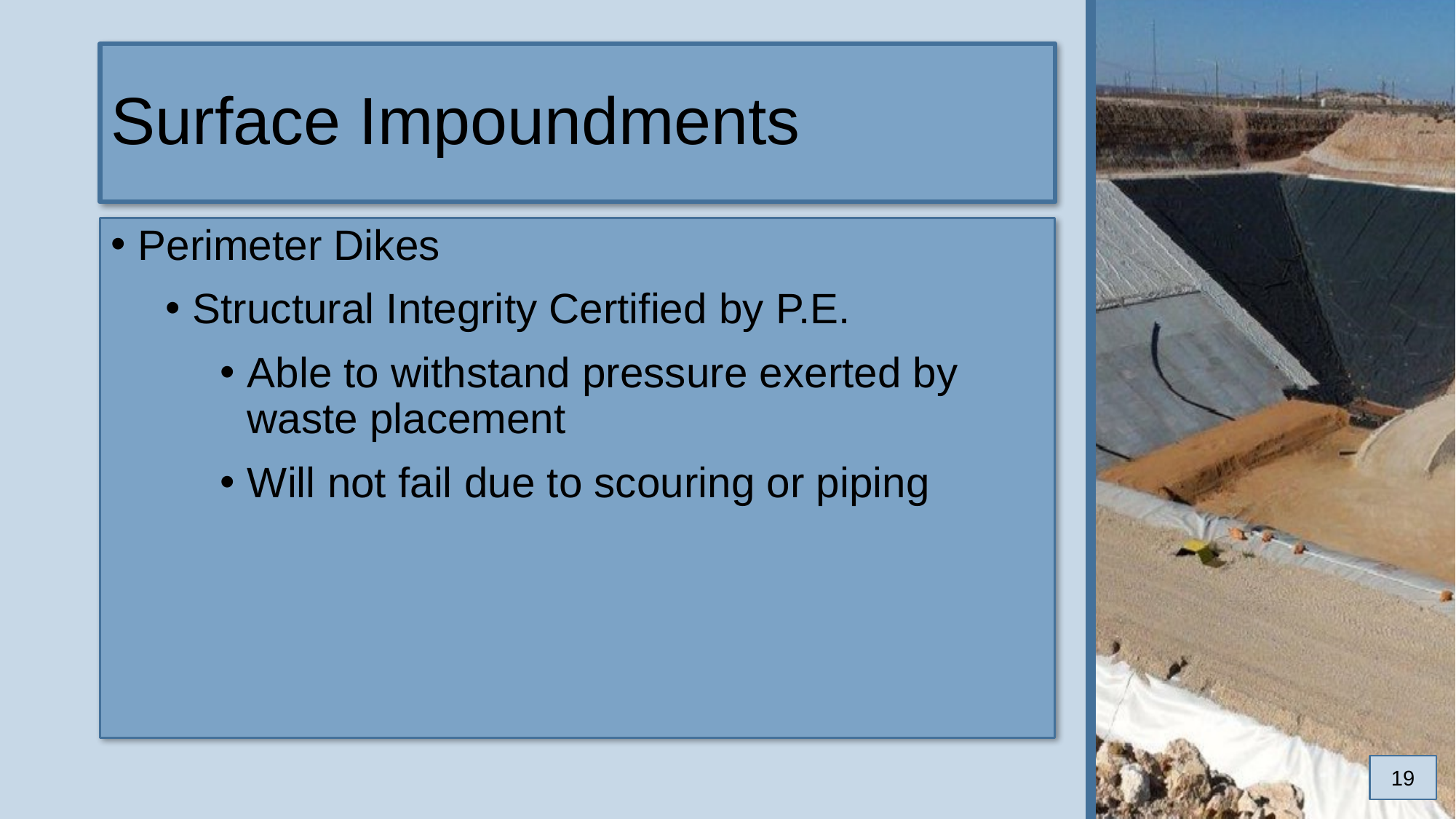

# Surface Impoundments
Perimeter Dikes
Structural Integrity Certified by P.E.
Able to withstand pressure exerted by waste placement
Will not fail due to scouring or piping
19